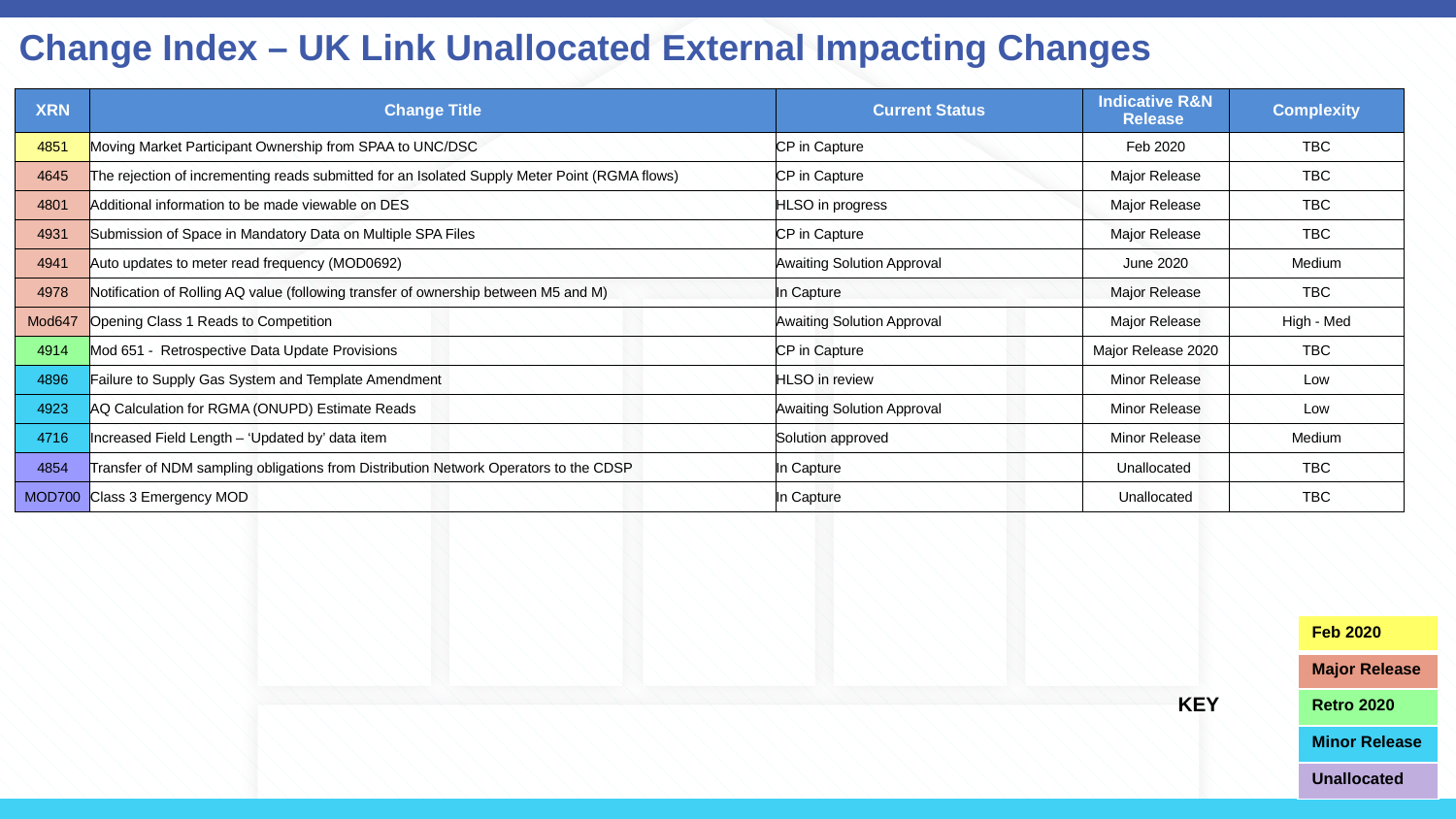

# Change Index – UK Link Unallocated External Impacting Changes
| XRN | Change Title | Current Status | Indicative R&N Release | Complexity |
| --- | --- | --- | --- | --- |
| 4851 | Moving Market Participant Ownership from SPAA to UNC/DSC | CP in Capture | Feb 2020 | TBC |
| 4645 | The rejection of incrementing reads submitted for an Isolated Supply Meter Point (RGMA flows) | CP in Capture | Major Release | TBC |
| 4801 | Additional information to be made viewable on DES | HLSO in progress | Major Release | TBC |
| 4931 | Submission of Space in Mandatory Data on Multiple SPA Files | CP in Capture | Major Release | TBC |
| 4941 | Auto updates to meter read frequency (MOD0692) | Awaiting Solution Approval | June 2020 | Medium |
| 4978 | Notification of Rolling AQ value (following transfer of ownership between M5 and M) | In Capture | Major Release | TBC |
| Mod647 | Opening Class 1 Reads to Competition | Awaiting Solution Approval | Major Release | High - Med |
| 4914 | Mod 651 - Retrospective Data Update Provisions | CP in Capture | Major Release 2020 | TBC |
| 4896 | Failure to Supply Gas System and Template Amendment | HLSO in review | Minor Release | Low |
| 4923 | AQ Calculation for RGMA (ONUPD) Estimate Reads | Awaiting Solution Approval | Minor Release | Low |
| 4716 | Increased Field Length – ‘Updated by’ data item | Solution approved | Minor Release | Medium |
| 4854 | Transfer of NDM sampling obligations from Distribution Network Operators to the CDSP | In Capture | Unallocated | TBC |
| MOD700 | Class 3 Emergency MOD | In Capture | Unallocated | TBC |
| Feb 2020 |
| --- |
| Major Release |
| Retro 2020 |
| Minor Release |
| Unallocated |
KEY